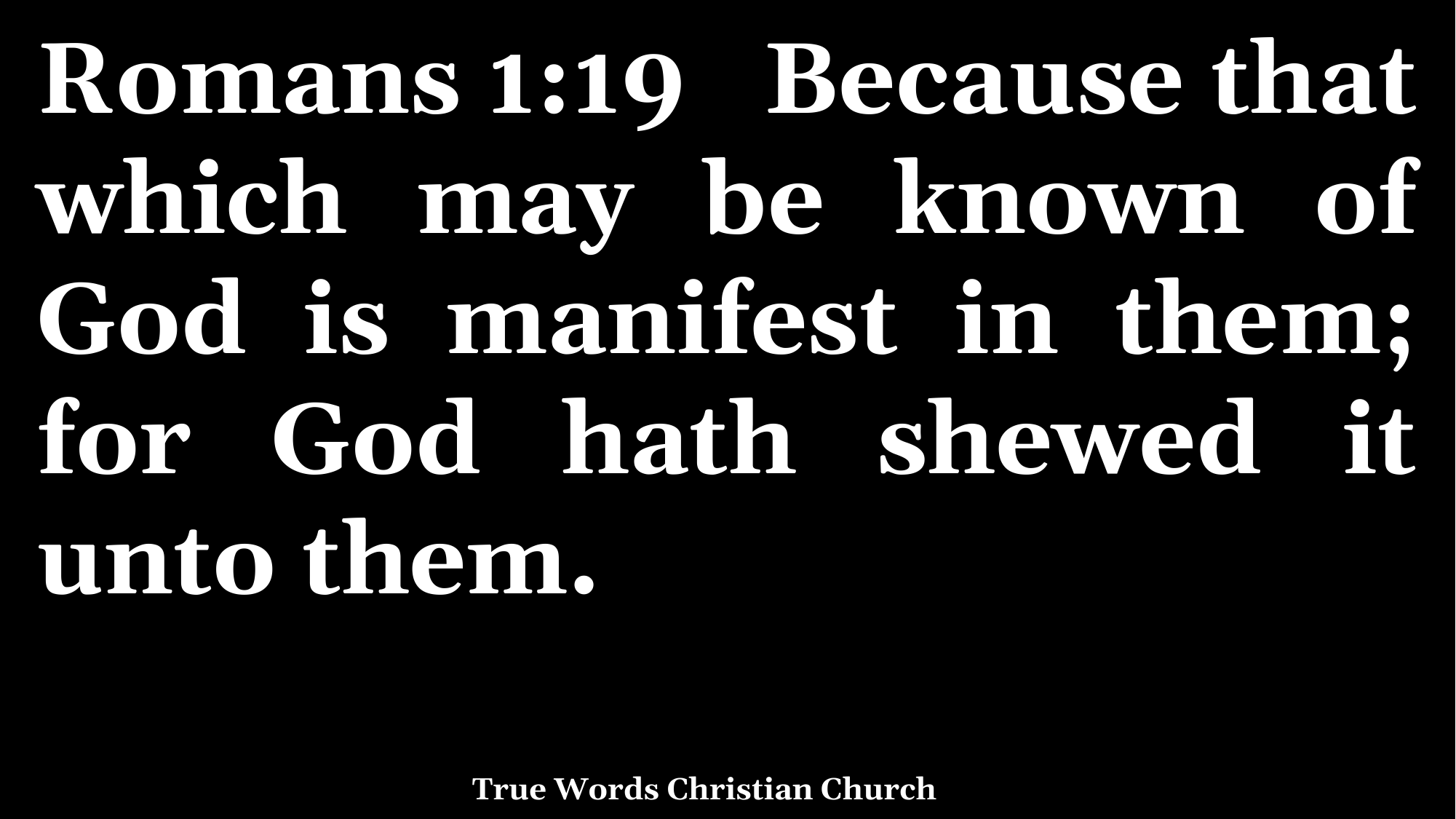

Romans 1:19   Because that which may be known of God is manifest in them; for God hath shewed it unto them.
True Words Christian Church